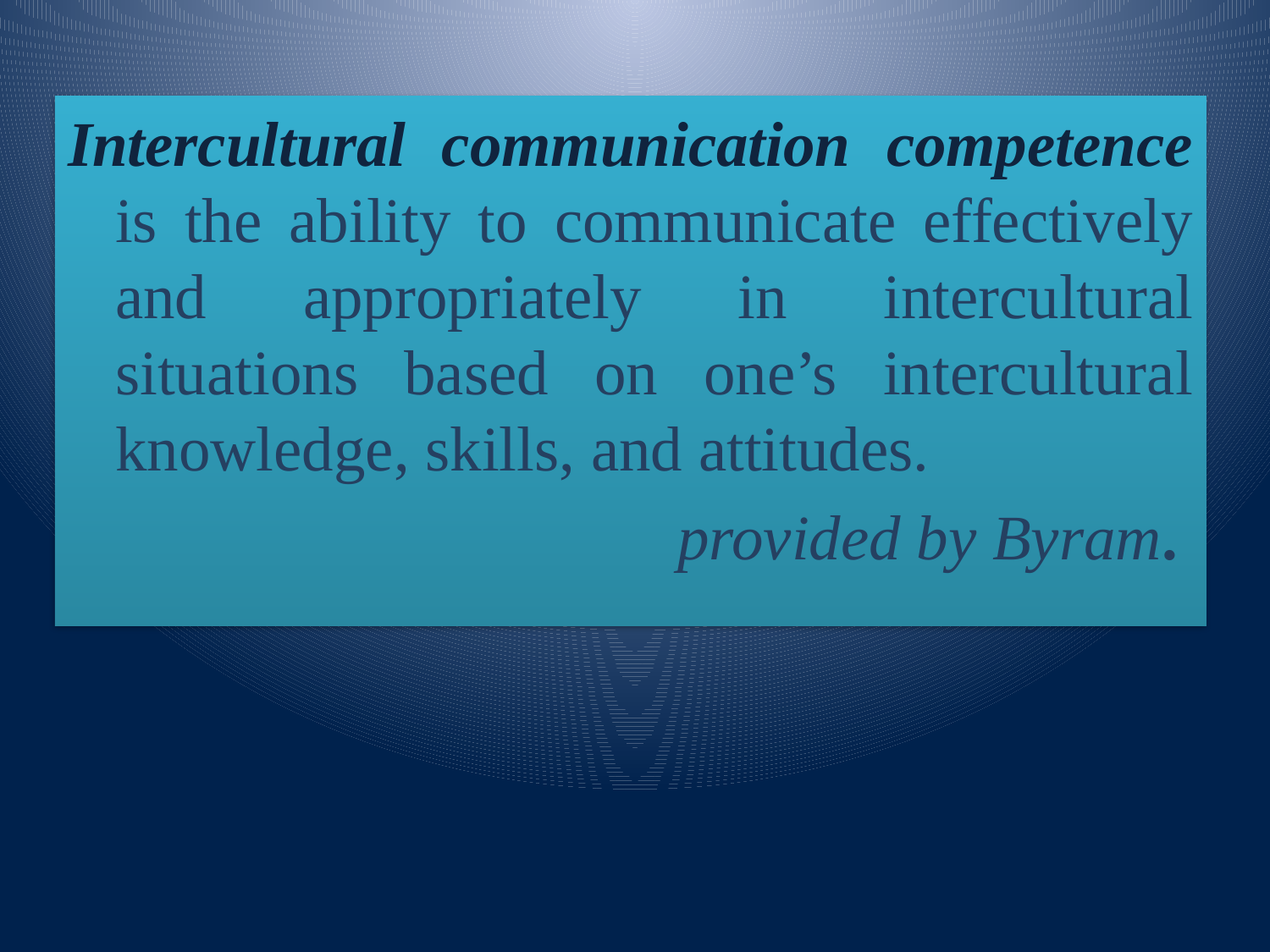

Intercultural communication competence is the ability to communicate effectively and appropriately in intercultural situations based on one’s intercultural knowledge, skills, and attitudes.
provided by Byram.